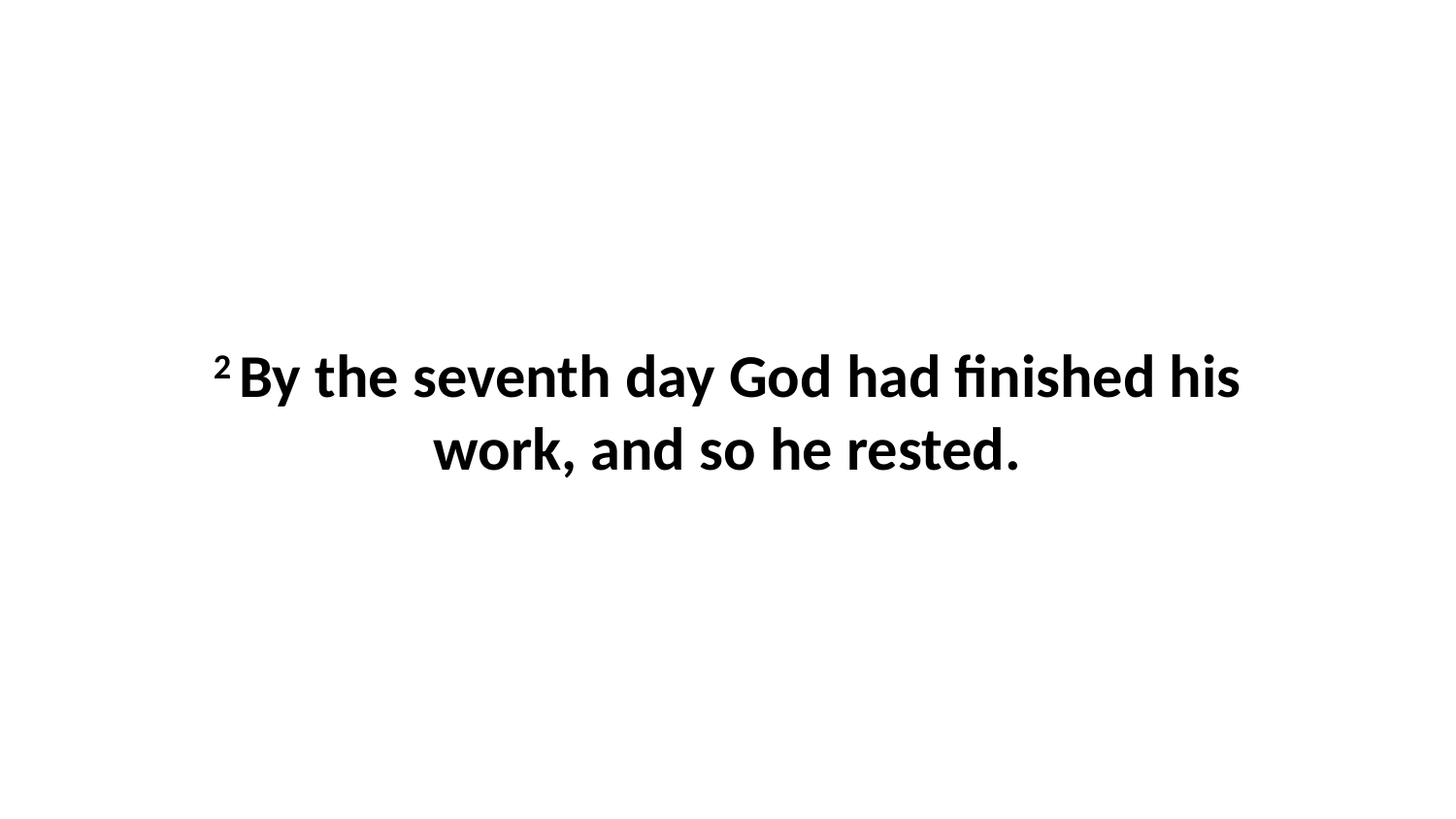

2 By the seventh day God had finished his work, and so he rested.